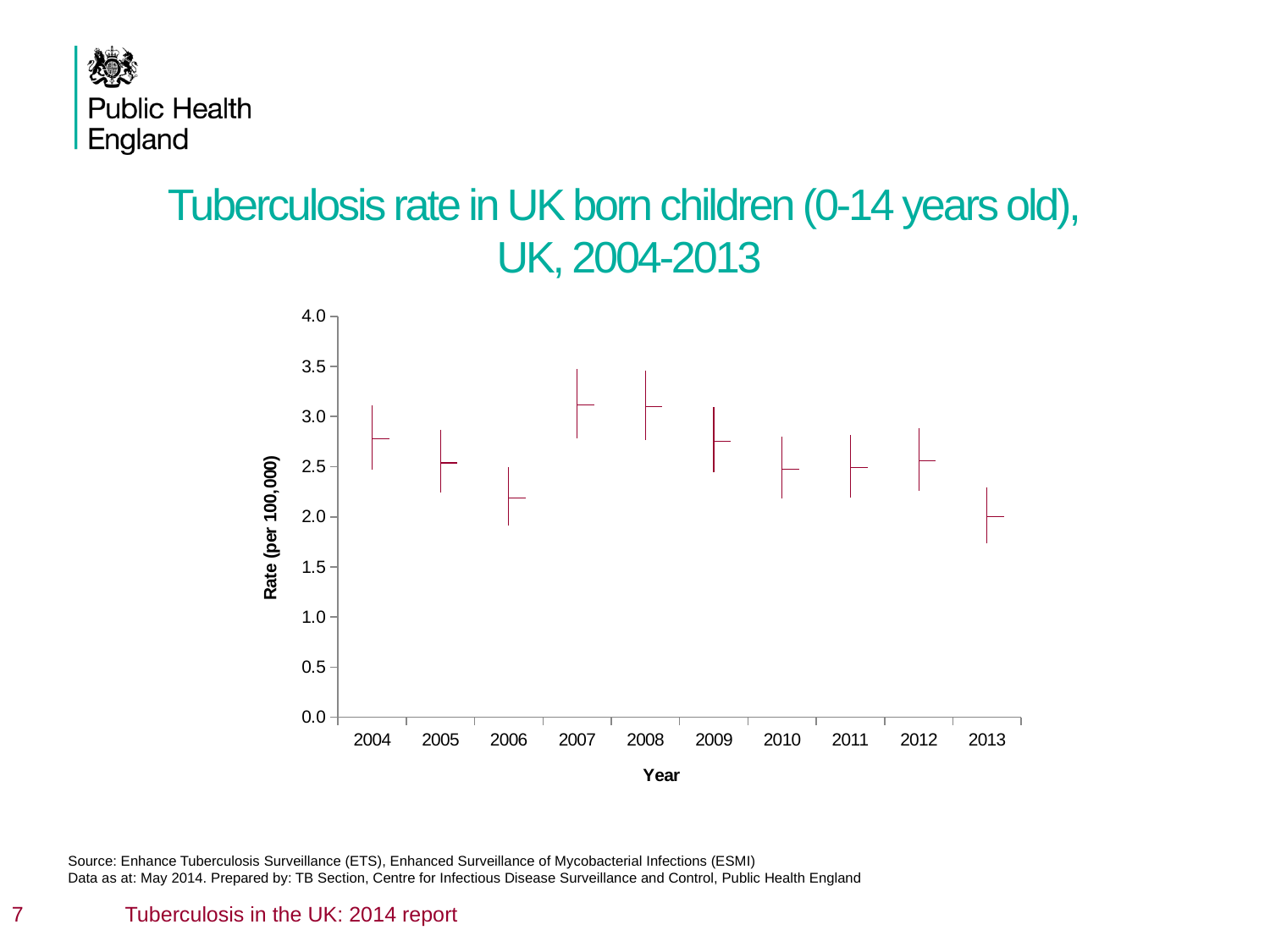

# Tuberculosis rate in UK born children (0-14 years old), UK, 2004-2013

[unsupported chart]

Source: Enhance Tuberculosis Surveillance (ETS), Enhanced Surveillance of Mycobacterial Infections (ESMI)
Data as at: May 2014. Prepared by: TB Section, Centre for Infectious Disease Surveillance and Control, Public Health England
  7
Tuberculosis in the UK: 2014 report